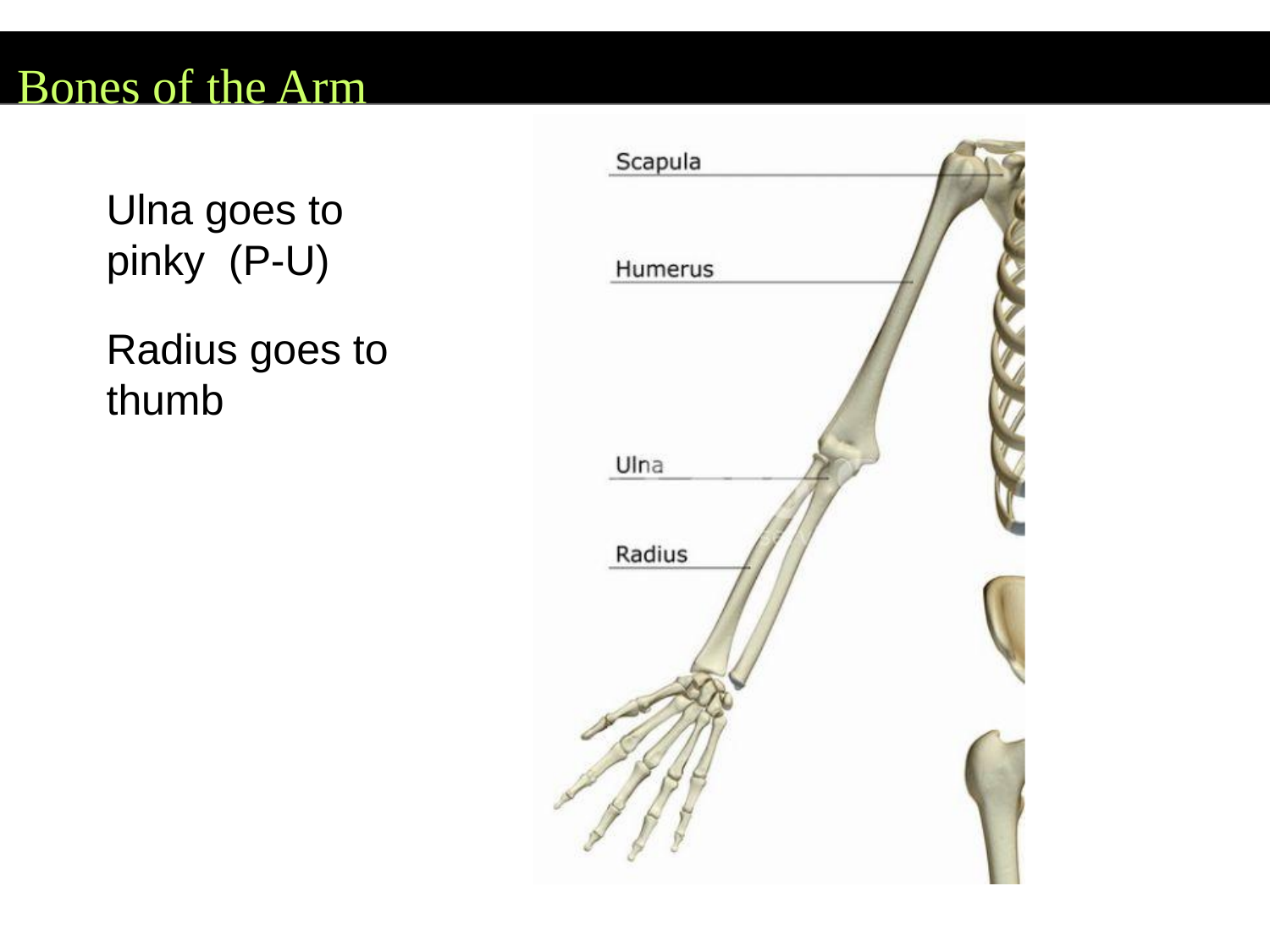

Bones of the Arm

Ulna goes to pinky  (P-U)

Radius goes to thumb